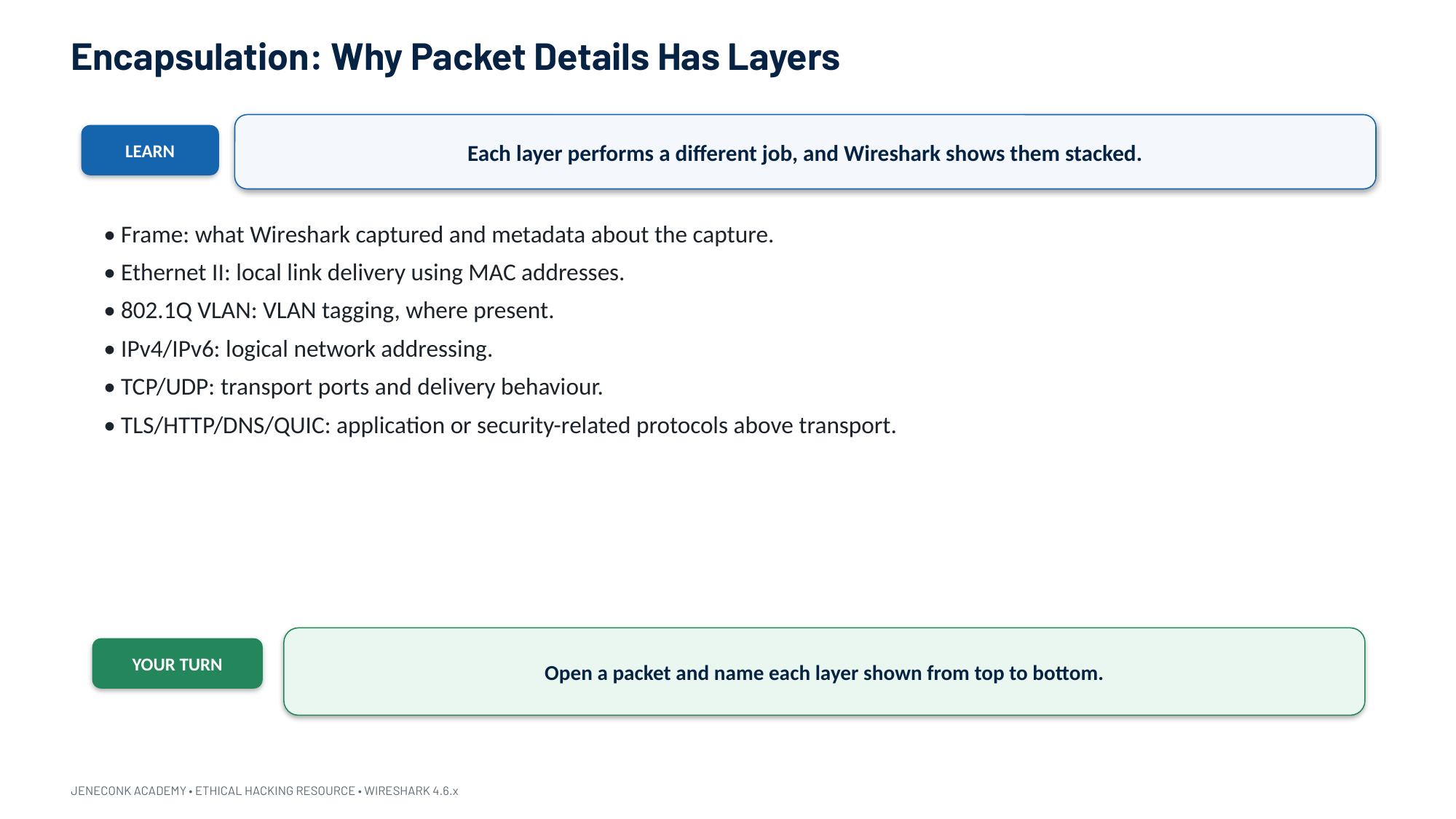

Encapsulation: Why Packet Details Has Layers
Each layer performs a different job, and Wireshark shows them stacked.
LEARN
• Frame: what Wireshark captured and metadata about the capture.
• Ethernet II: local link delivery using MAC addresses.
• 802.1Q VLAN: VLAN tagging, where present.
• IPv4/IPv6: logical network addressing.
• TCP/UDP: transport ports and delivery behaviour.
• TLS/HTTP/DNS/QUIC: application or security-related protocols above transport.
Open a packet and name each layer shown from top to bottom.
YOUR TURN
JENECONK ACADEMY • ETHICAL HACKING RESOURCE • WIRESHARK 4.6.x